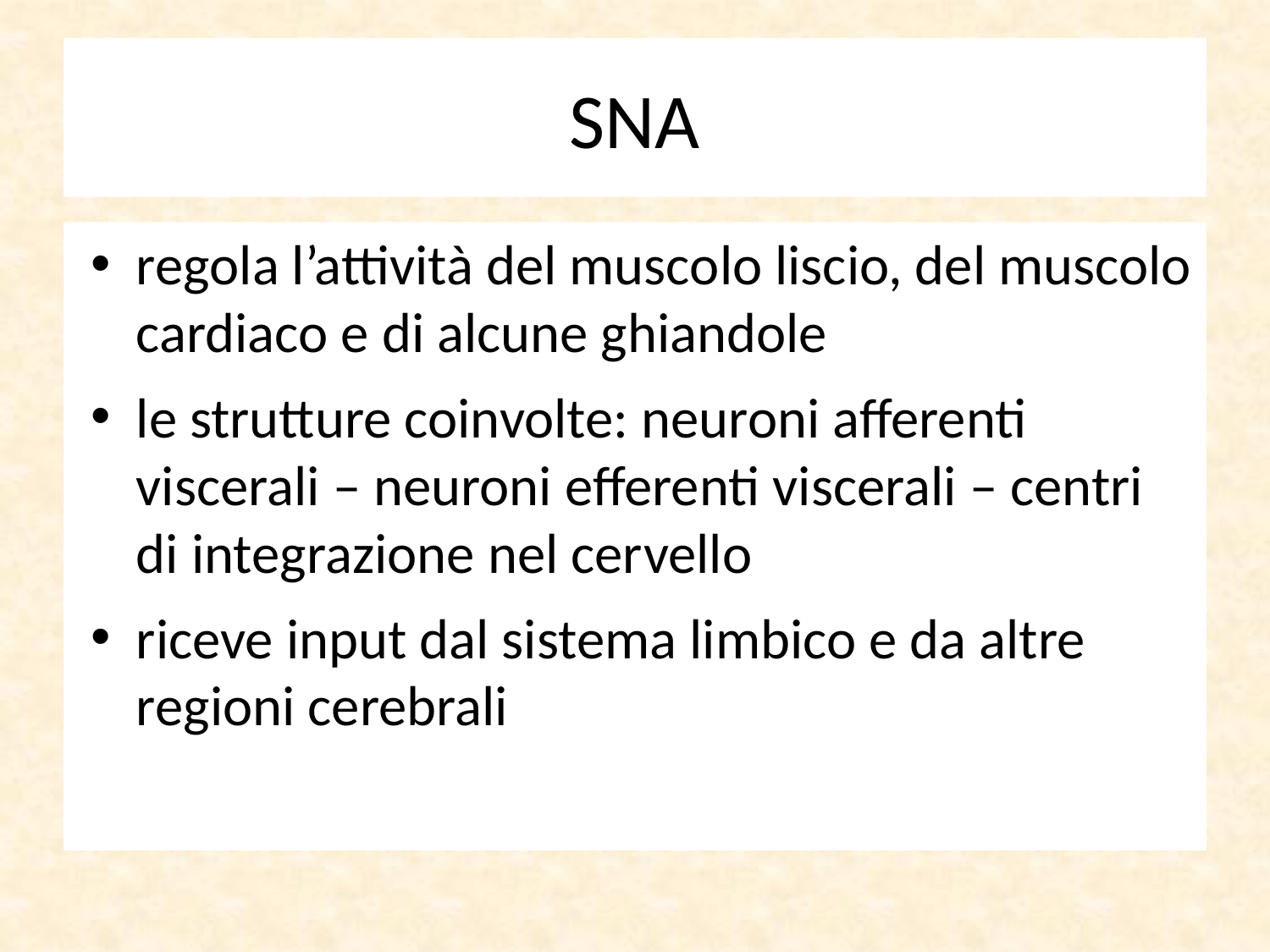

# SNA
regola l’attività del muscolo liscio, del muscolo cardiaco e di alcune ghiandole
le strutture coinvolte: neuroni afferenti viscerali – neuroni efferenti viscerali – centri di integrazione nel cervello
riceve input dal sistema limbico e da altre regioni cerebrali